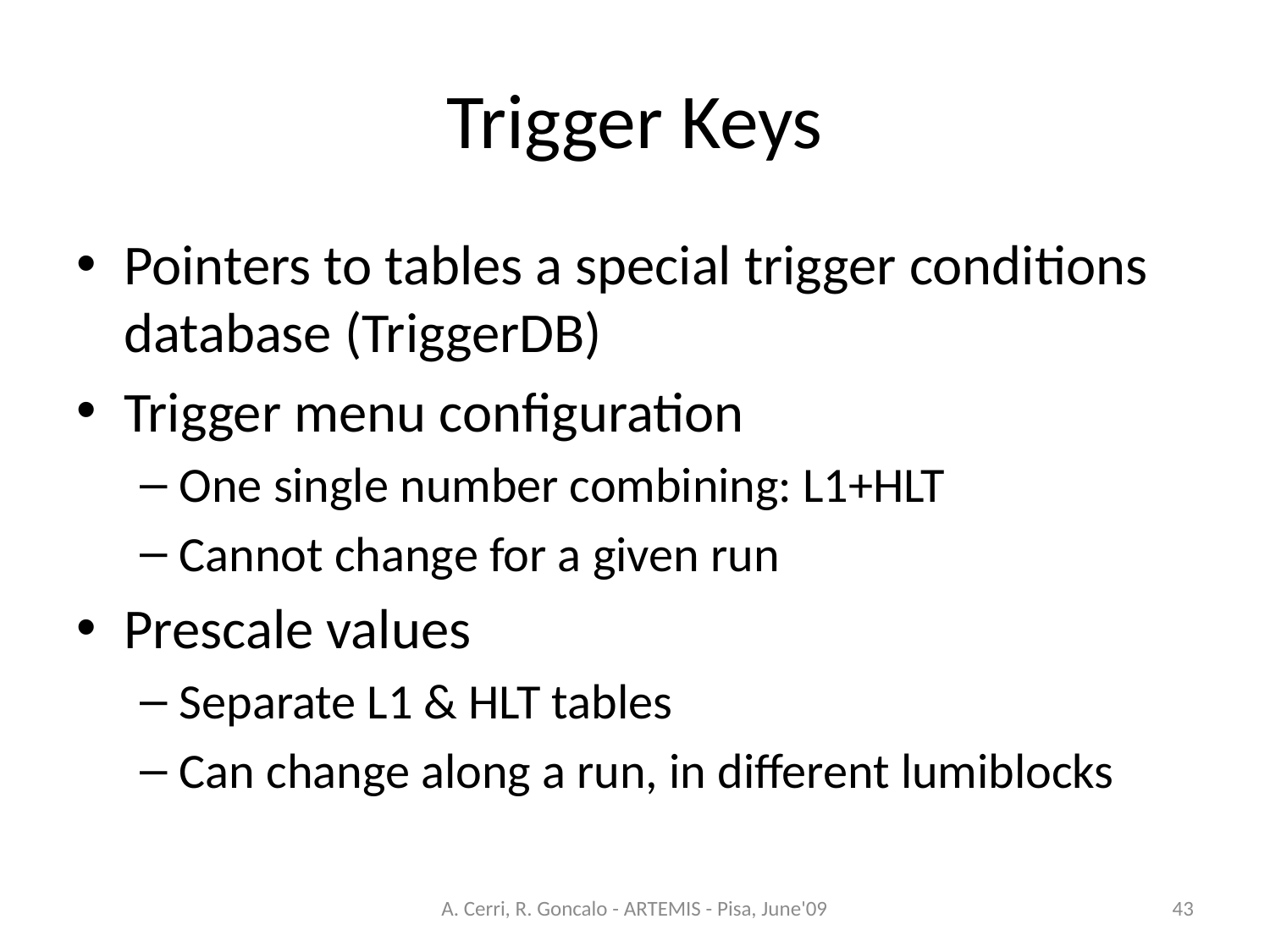

# Trigger Keys
Pointers to tables a special trigger conditions database (TriggerDB)
Trigger menu configuration
One single number combining: L1+HLT
Cannot change for a given run
Prescale values
Separate L1 & HLT tables
Can change along a run, in different lumiblocks
A. Cerri, R. Goncalo - ARTEMIS - Pisa, June'09
43